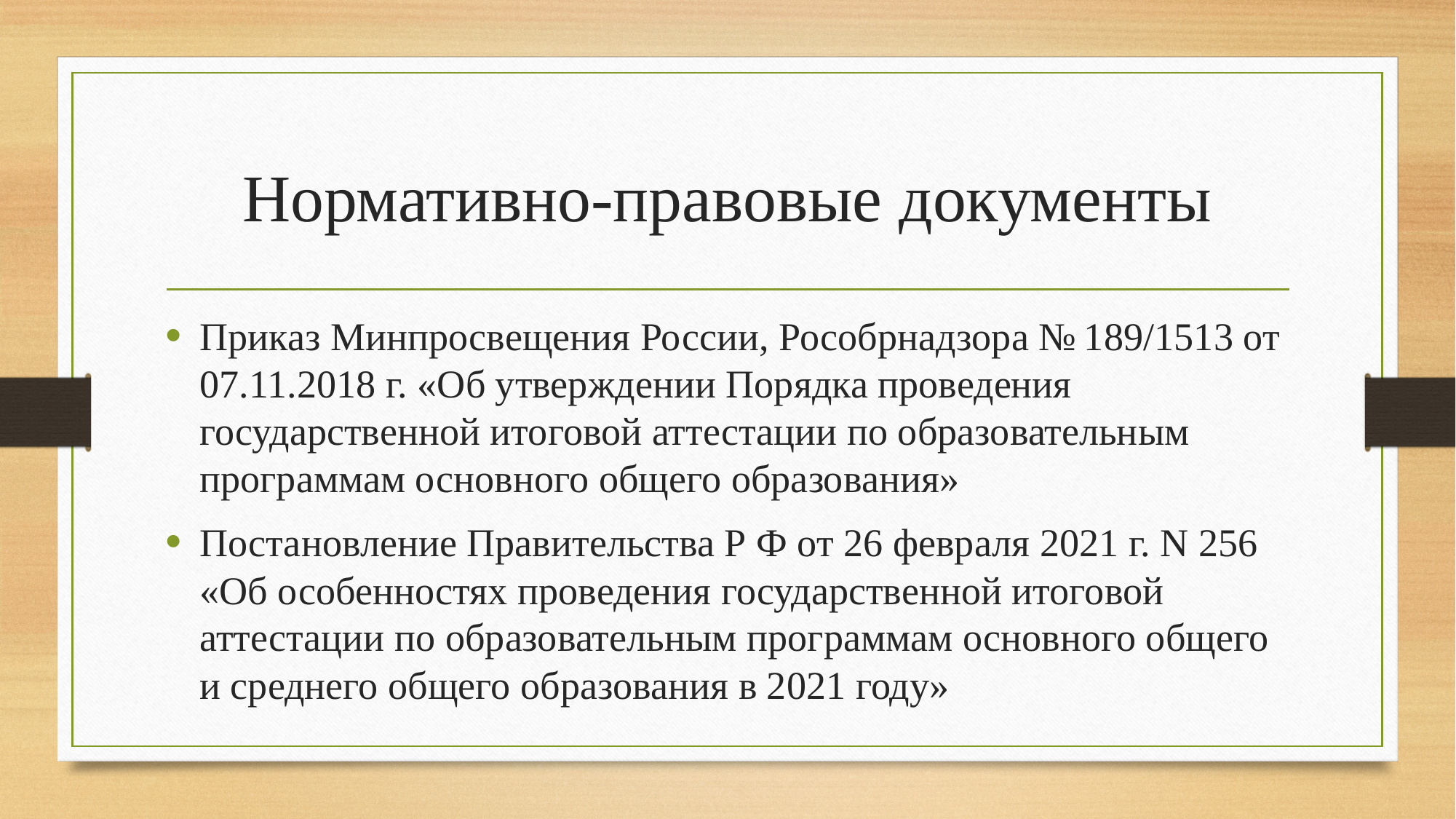

# Нормативно-правовые документы
Приказ Минпросвещения России, Рособрнадзора № 189/1513 от 07.11.2018 г. «Об утверждении Порядка проведения государственной итоговой аттестации по образовательным программам основного общего образования»
Постановление Правительства Р Ф от 26 февраля 2021 г. N 256 «Об особенностях проведения государственной итоговой аттестации по образовательным программам основного общего и среднего общего образования в 2021 году»